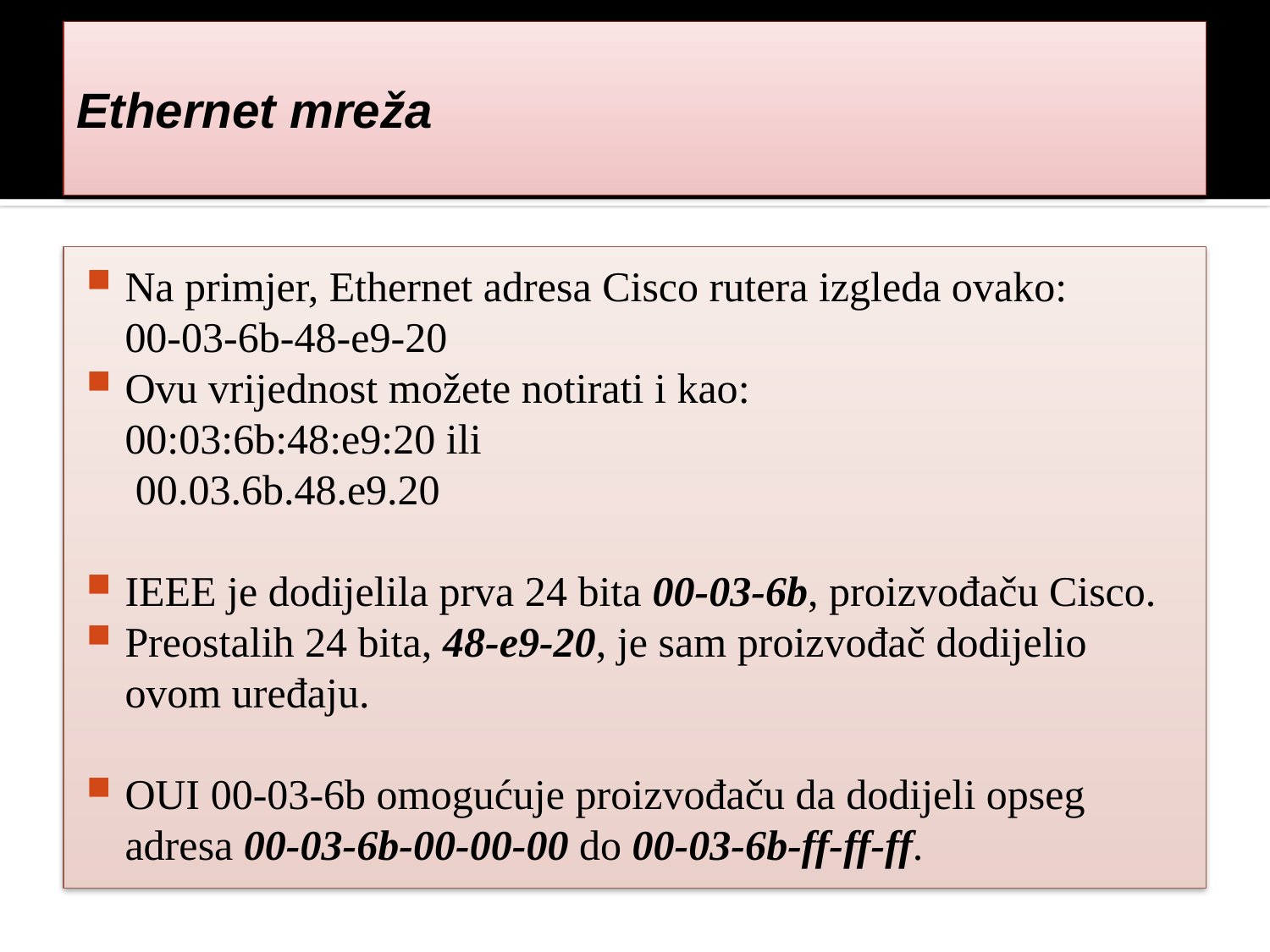

# Ethernet mreža
Na primjer, Ethernet adresa Cisco rutera izgleda ovako:
		00-03-6b-48-e9-20
Ovu vrijednost možete notirati i kao:
		00:03:6b:48:e9:20 ili
		 00.03.6b.48.e9.20

IEEE je dodijelila prva 24 bita 00-03-6b, proizvođaču Cisco.
Preostalih 24 bita, 48-e9-20, je sam proizvođač dodijelio ovom uređaju.

OUI 00-03-6b omogućuje proizvođaču da dodijeli opseg adresa 00-03-6b-00-00-00 do 00-03-6b-ff-ff-ff.